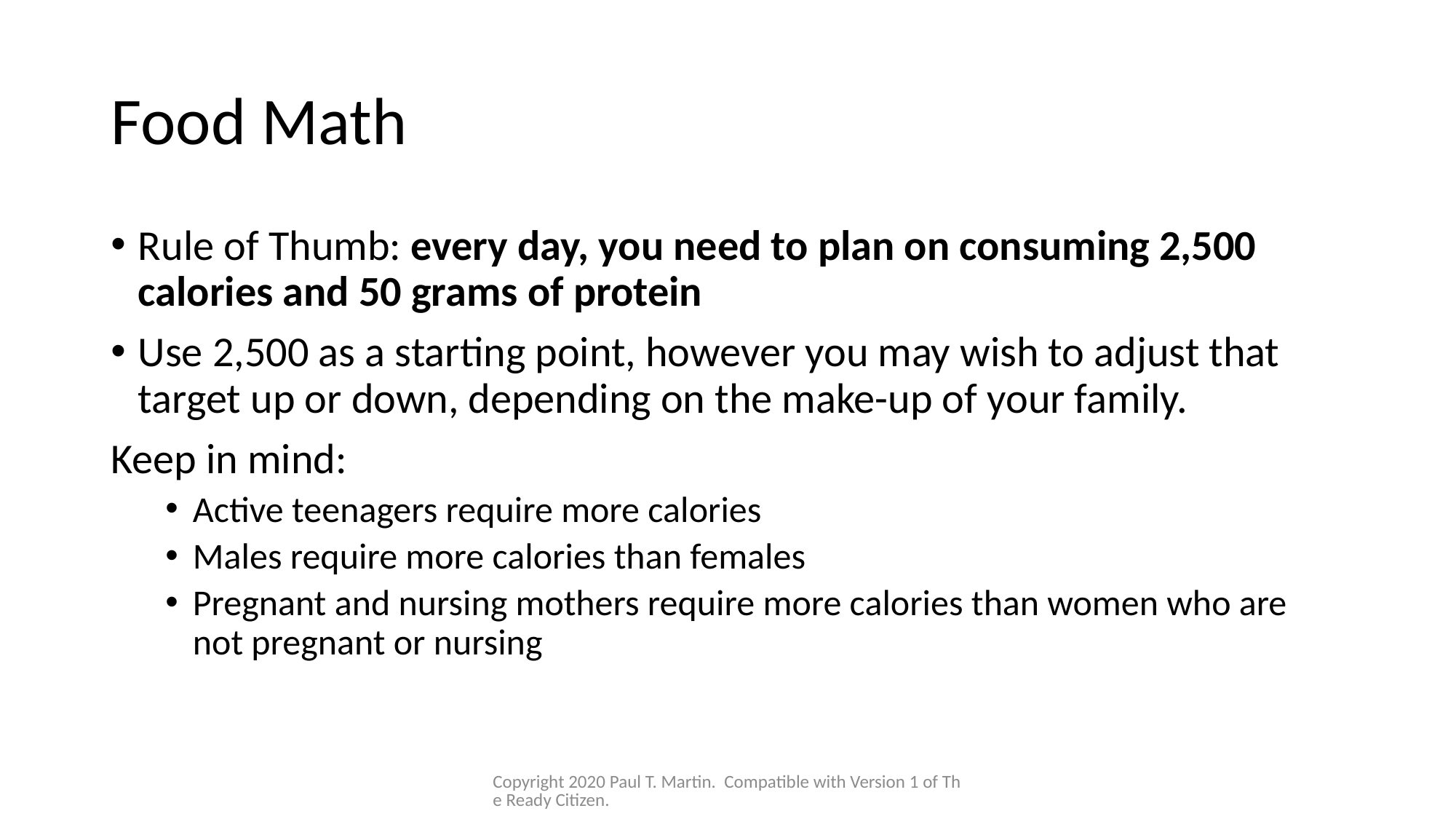

# Food Math
Rule of Thumb: every day, you need to plan on consuming 2,500 calories and 50 grams of protein
Use 2,500 as a starting point, however you may wish to adjust that target up or down, depending on the make-up of your family.
Keep in mind:
Active teenagers require more calories
Males require more calories than females
Pregnant and nursing mothers require more calories than women who are not pregnant or nursing

Copyright 2020 Paul T. Martin.  Compatible with Version 1 of The Ready Citizen.